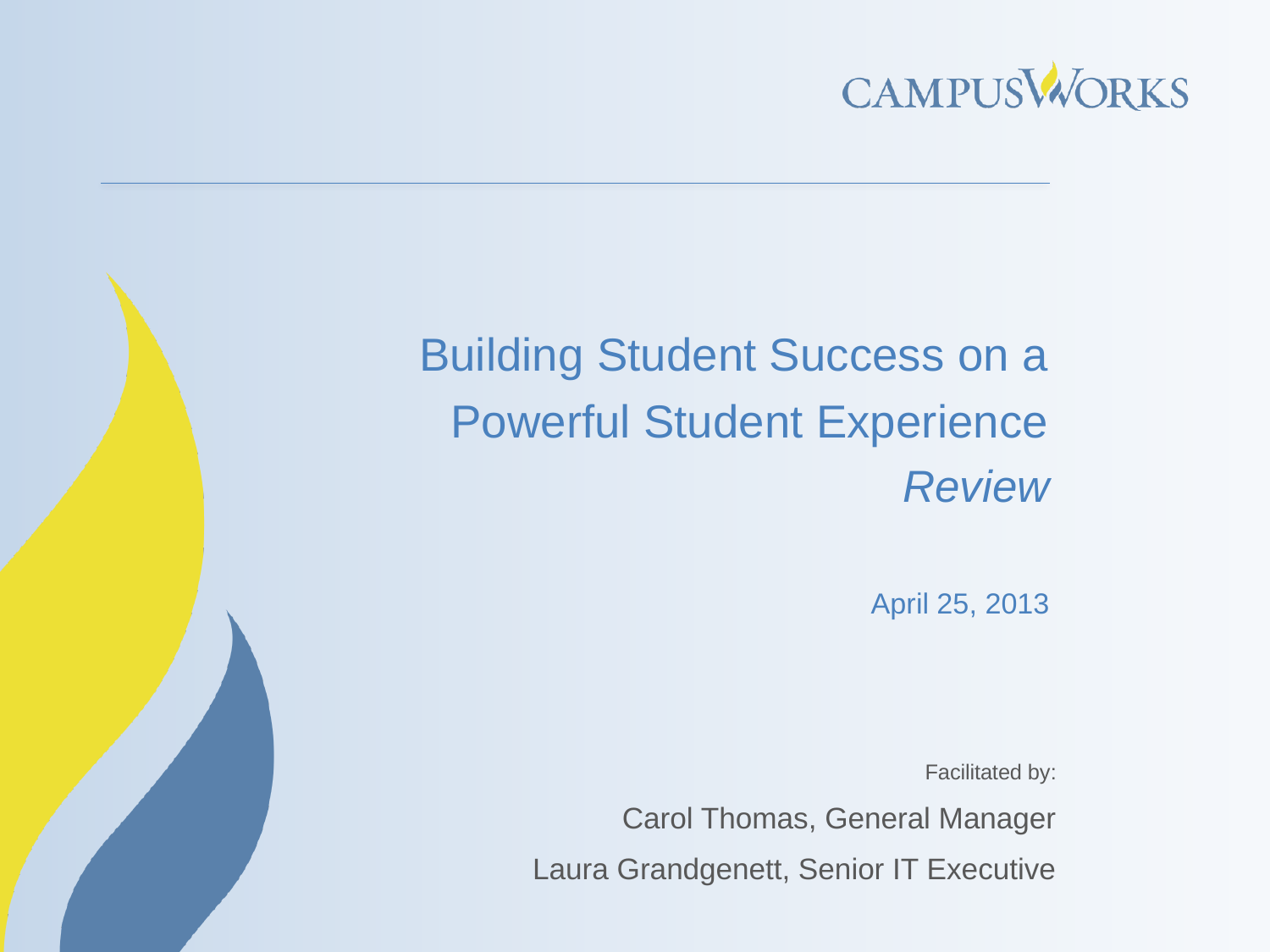

# Building Student Success on a Powerful Student Experience Review April 25, 2013
Facilitated by:
Carol Thomas, General Manager
Laura Grandgenett, Senior IT Executive